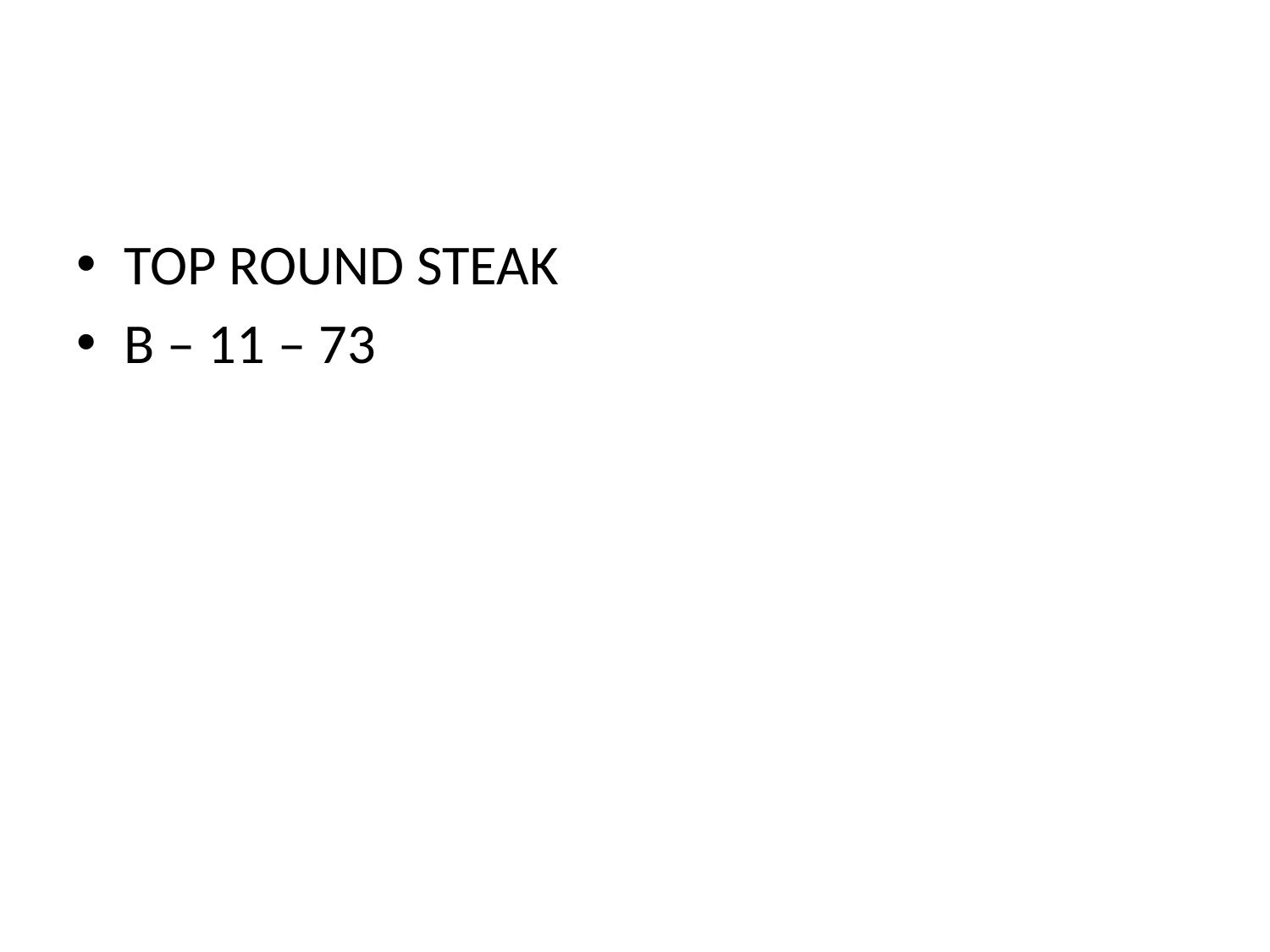

#
TOP ROUND STEAK
B – 11 – 73